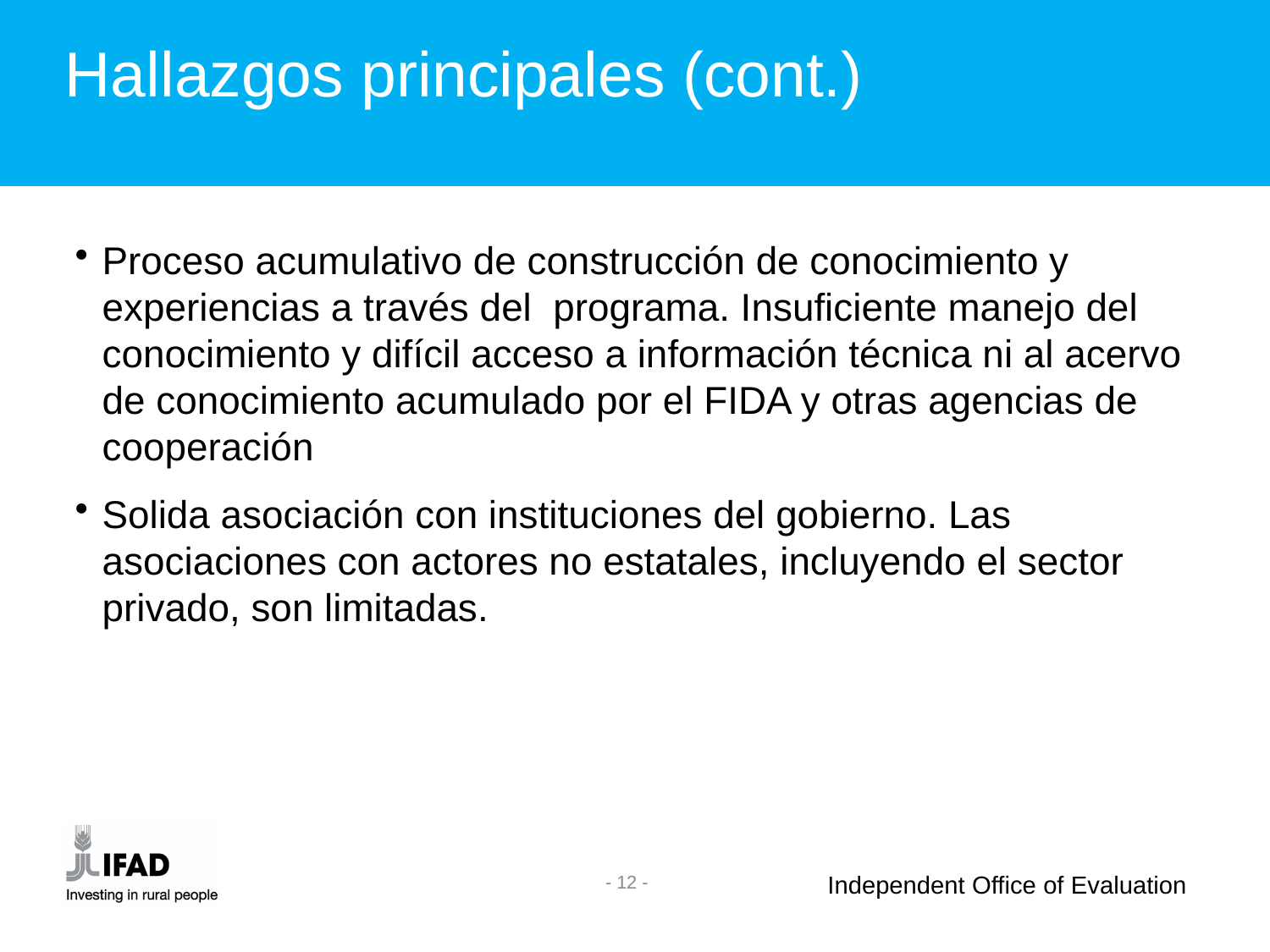

Hallazgos principales (cont.)

Proceso acumulativo de construcción de conocimiento y experiencias a través del  programa. Insuficiente manejo del conocimiento y difícil acceso a información técnica ni al acervo de conocimiento acumulado por el FIDA y otras agencias de cooperación
Solida asociación con instituciones del gobierno. Las asociaciones con actores no estatales, incluyendo el sector privado, son limitadas.

- 12 -